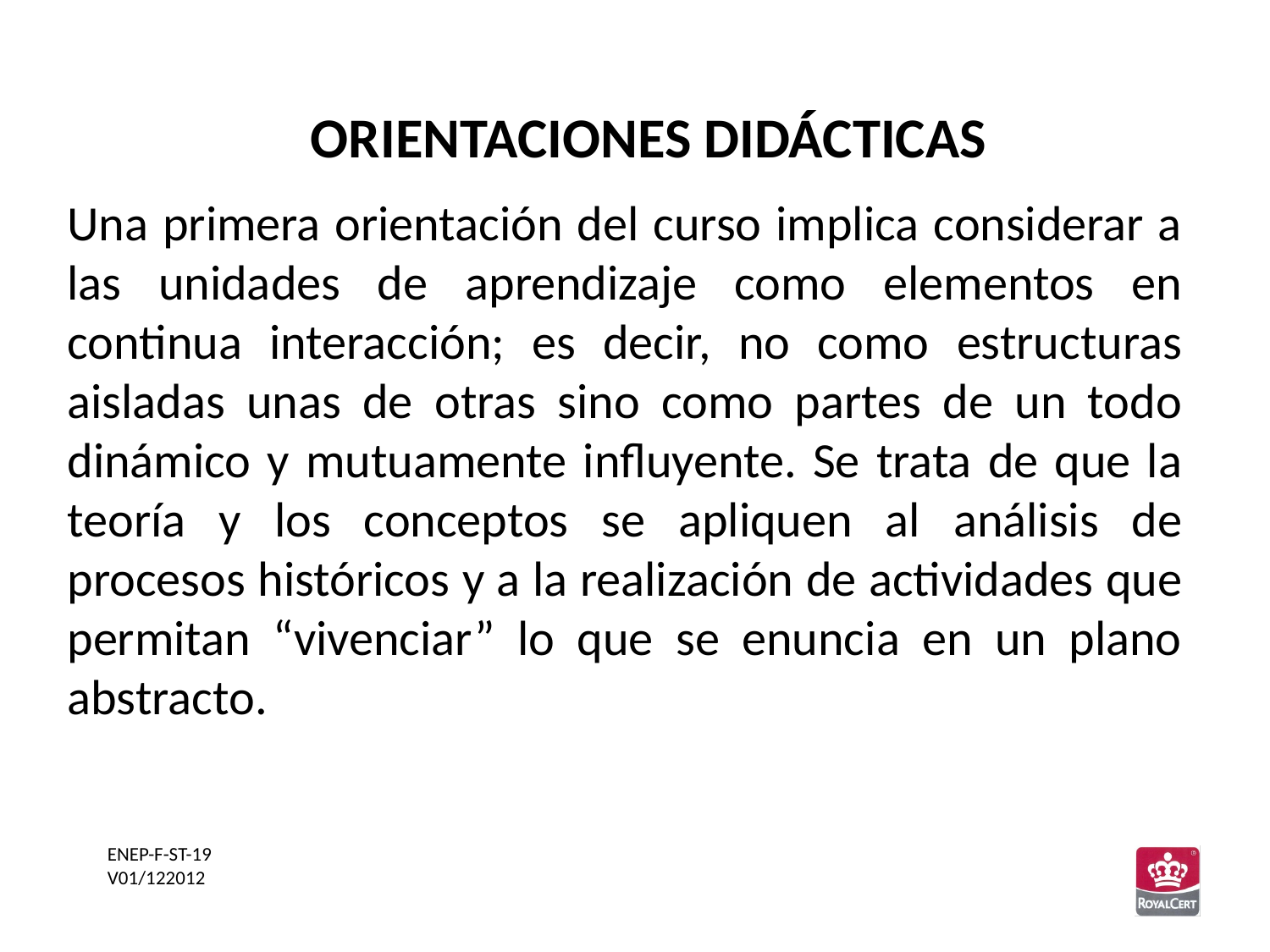

ORIENTACIONES DIDÁCTICAS

Una primera orientación del curso implica considerar a las unidades de aprendizaje como elementos en continua interacción; es decir, no como estructuras aisladas unas de otras sino como partes de un todo dinámico y mutuamente influyente. Se trata de que la teoría y los conceptos se apliquen al análisis de procesos históricos y a la realización de actividades que permitan “vivenciar” lo que se enuncia en un plano abstracto.